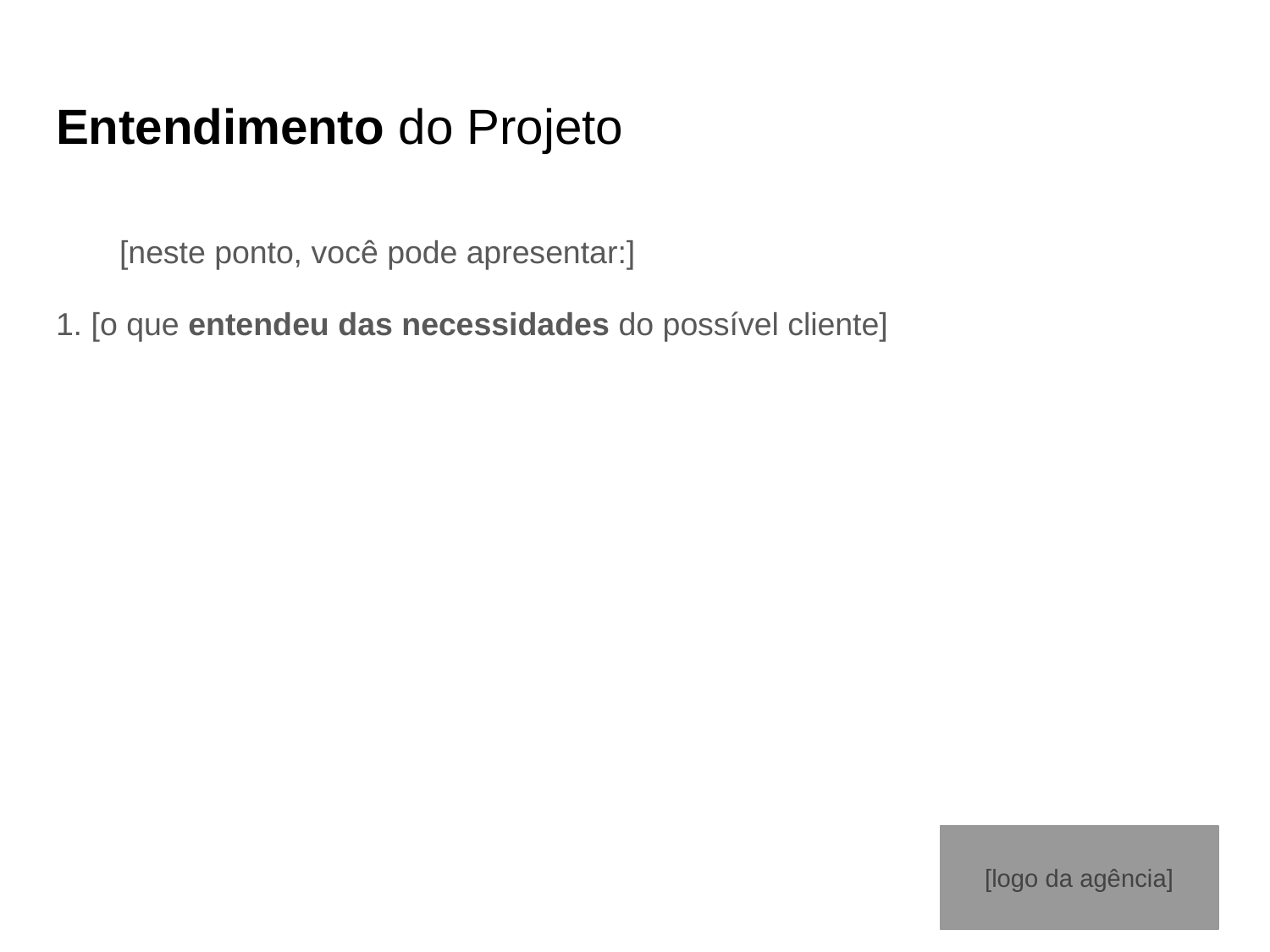

# Entendimento do Projeto
[neste ponto, você pode apresentar:]
1. [o que entendeu das necessidades do possível cliente]
[logo da agência]